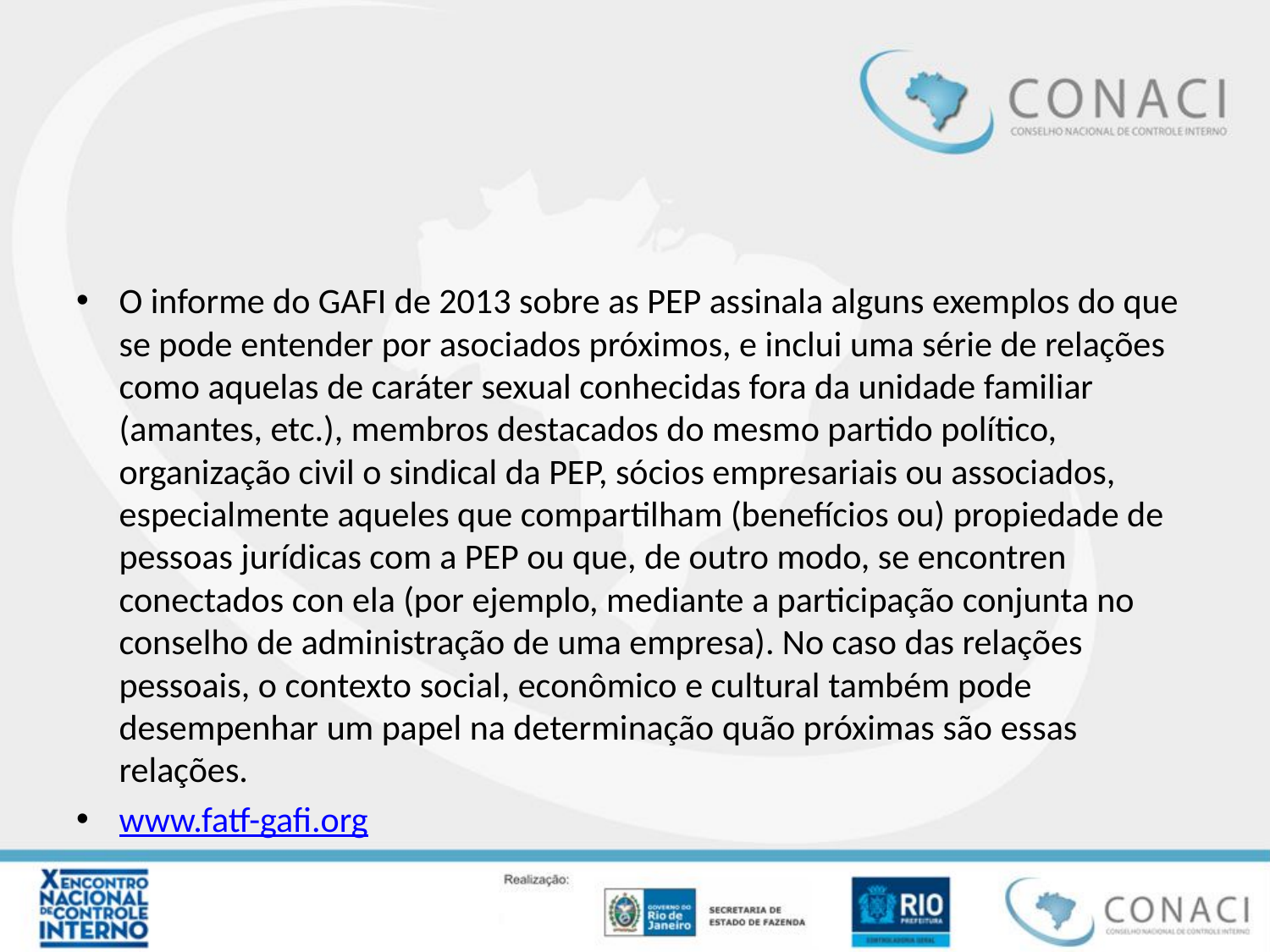

#

O informe do GAFI de 2013 sobre as PEP assinala alguns exemplos do que se pode entender por asociados próximos, e inclui uma série de relações como aquelas de caráter sexual conhecidas fora da unidade familiar (amantes, etc.), membros destacados do mesmo partido político, organização civil o sindical da PEP, sócios empresariais ou associados, especialmente aqueles que compartilham (benefícios ou) propiedade de pessoas jurídicas com a PEP ou que, de outro modo, se encontren conectados con ela (por ejemplo, mediante a participação conjunta no conselho de administração de uma empresa). No caso das relações pessoais, o contexto social, econômico e cultural também pode desempenhar um papel na determinação quão próximas são essas relações.
www.fatf-gafi.org